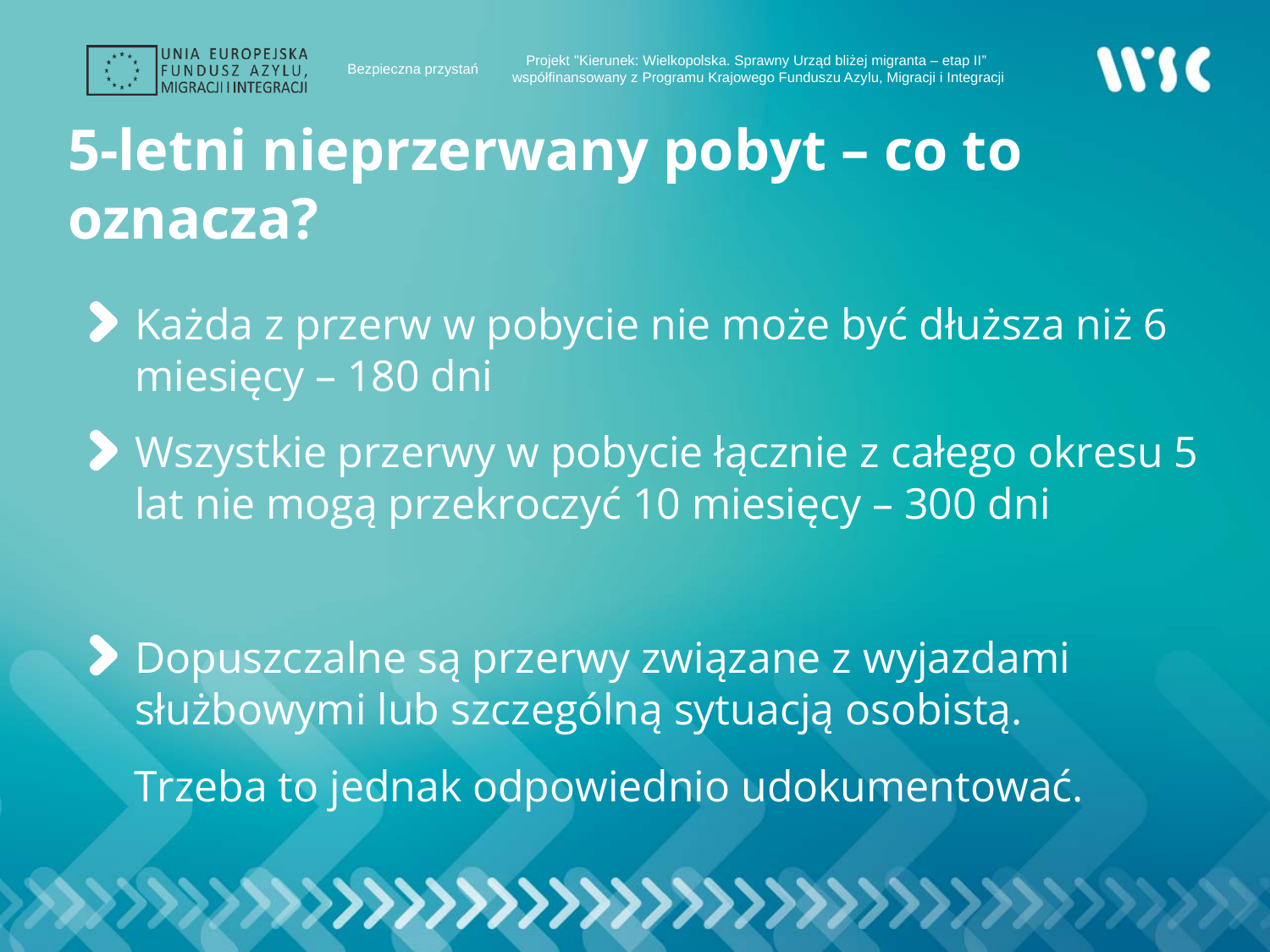

# 5-letni nieprzerwany pobyt – co to oznacza?
Każda z przerw w pobycie nie może być dłuższa niż 6 miesięcy – 180 dni
Wszystkie przerwy w pobycie łącznie z całego okresu 5 lat nie mogą przekroczyć 10 miesięcy – 300 dni

Dopuszczalne są przerwy związane z wyjazdami służbowymi lub szczególną sytuacją osobistą.
    Trzeba to jednak odpowiednio udokumentować.